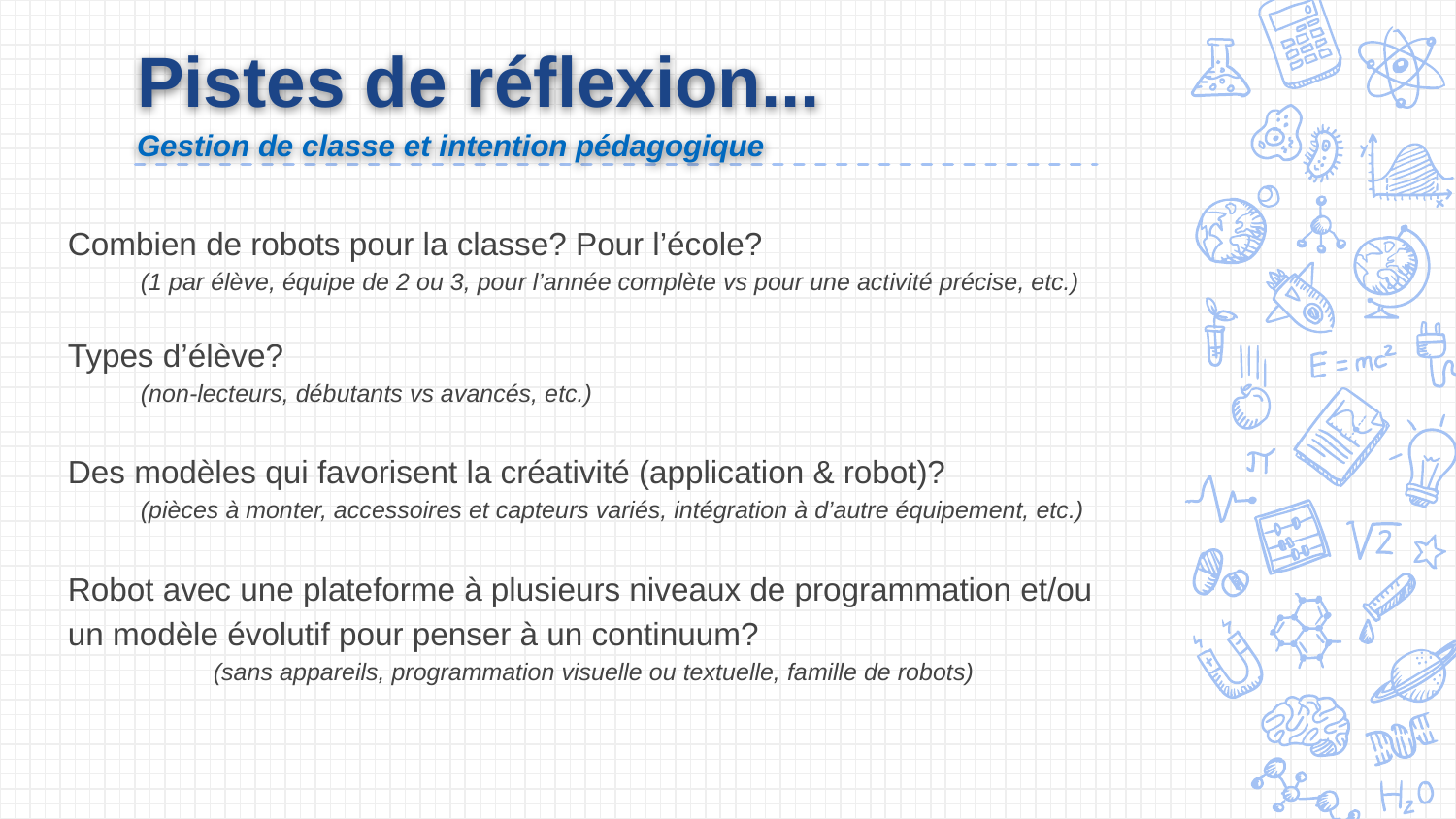

Pistes de réflexion...
Gestion de classe et intention pédagogique

Combien de robots pour la classe? Pour l’école?
(1 par élève, équipe de 2 ou 3, pour l’année complète vs pour une activité précise, etc.)

Types d’élève?
(non-lecteurs, débutants vs avancés, etc.)

Des modèles qui favorisent la créativité (application & robot)?
(pièces à monter, accessoires et capteurs variés, intégration à d’autre équipement, etc.)

Robot avec une plateforme à plusieurs niveaux de programmation et/ou un modèle évolutif pour penser à un continuum?
(sans appareils, programmation visuelle ou textuelle, famille de robots)